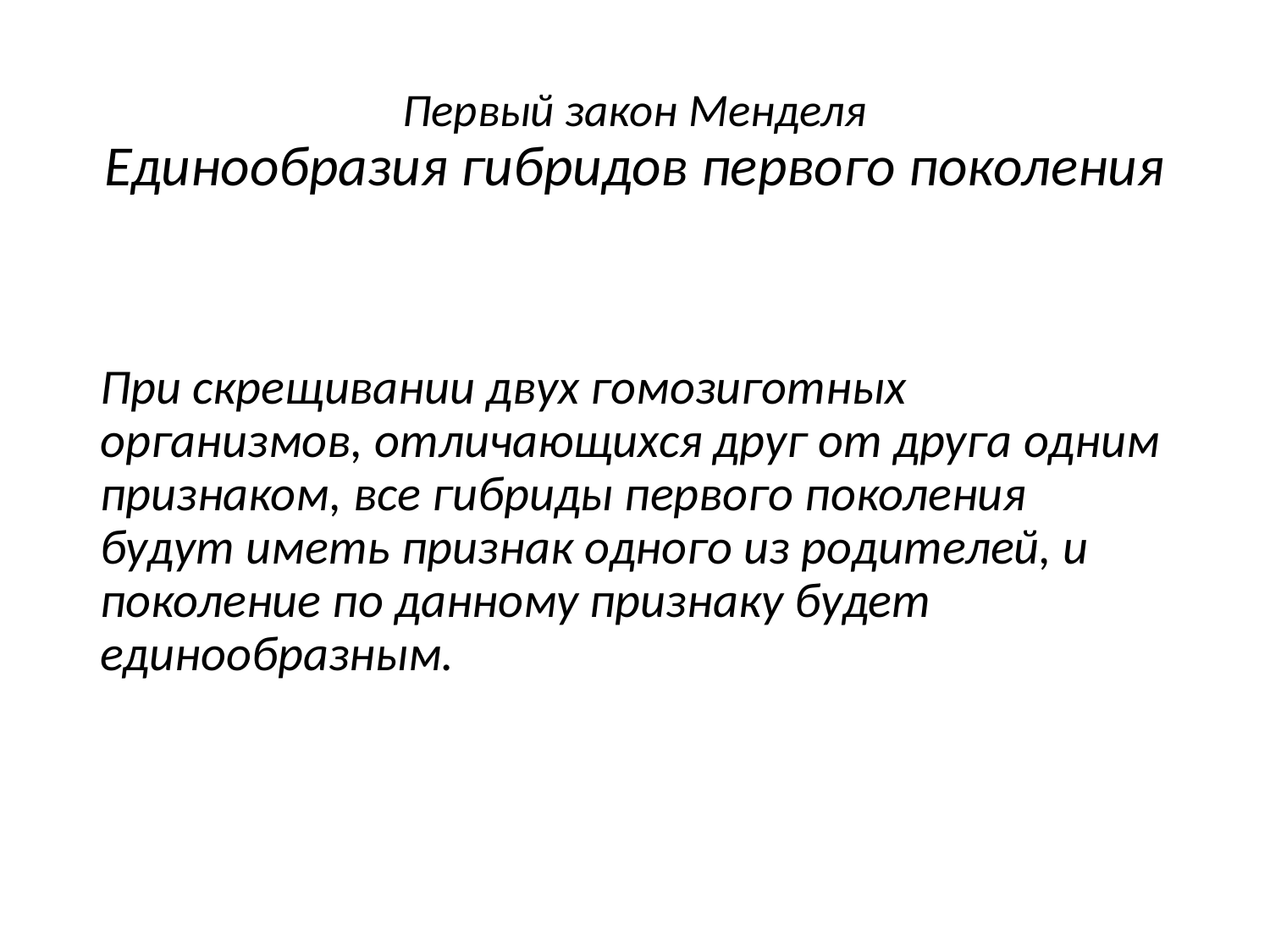

# Первый закон Менделя Единообразия гибридов первого поколения
При скрещивании двух гомозиготных организмов, отличающихся друг от друга одним признаком, все гибриды первого поколения будут иметь признак одного из родителей, и поколение по данному признаку будет единообразным.